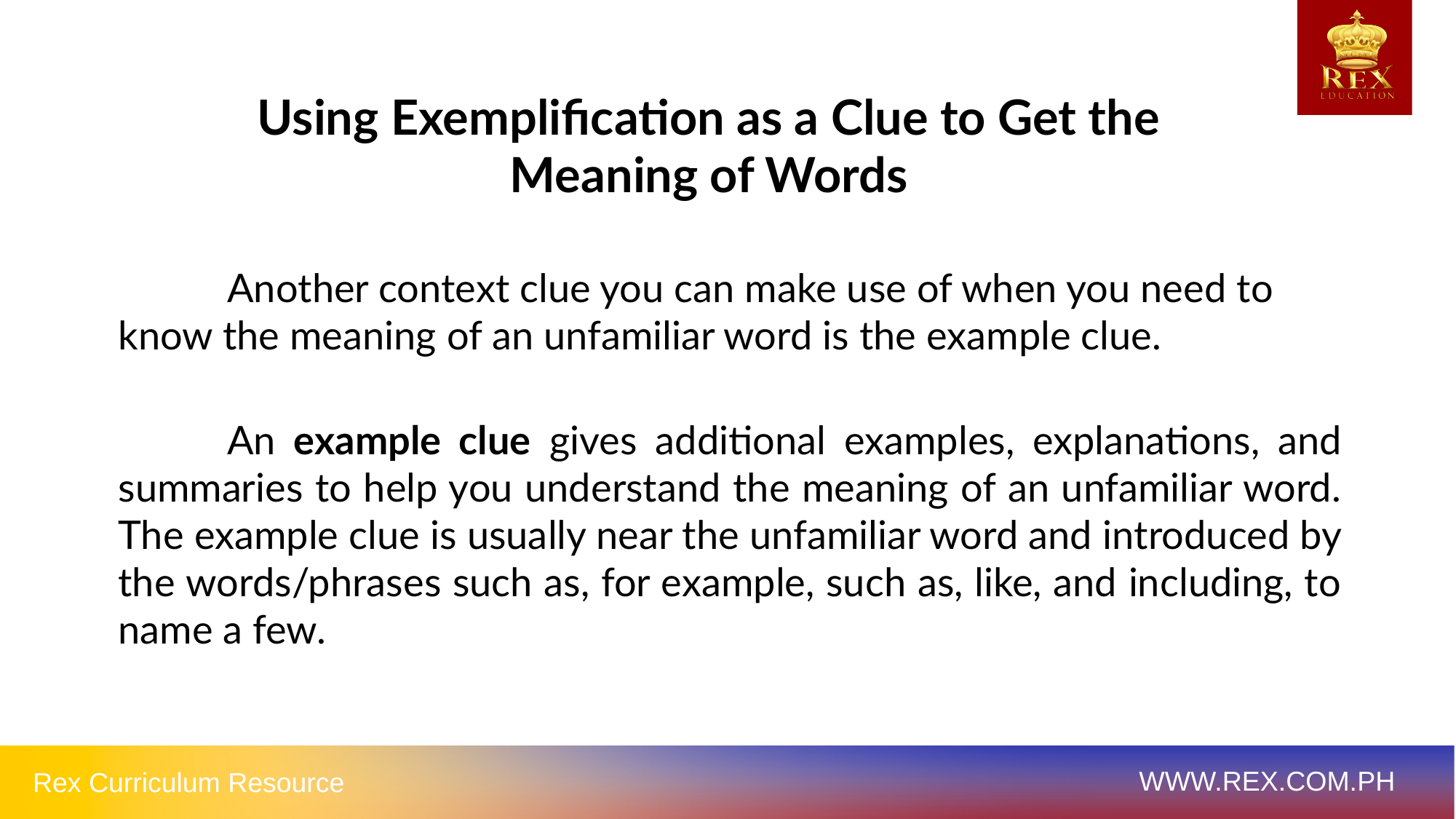

Using Exemplification as a Clue to Get the Meaning of Words
	Another context clue you can make use of when you need to know the meaning of an unfamiliar word is the example clue.
	An example clue gives additional examples, explanations, and summaries to help you understand the meaning of an unfamiliar word. The example clue is usually near the unfamiliar word and introduced by the words/phrases such as, for example, such as, like, and including, to name a few.